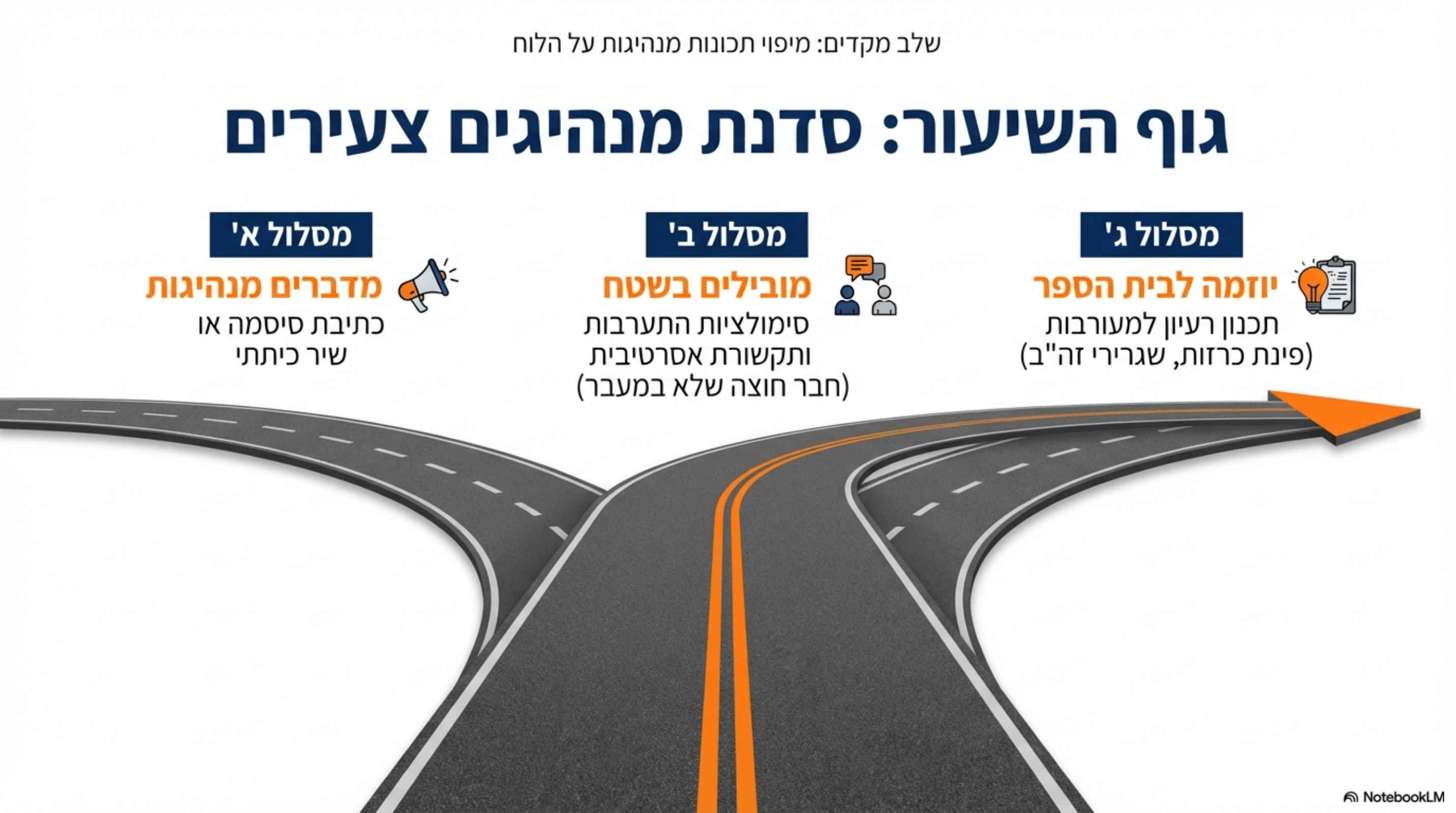

שלב מקדים: מיפוי תכונות מנהיגות על הלוח
גוף השיעור: סדנת מנהיגים צעירים
מסלול א: מדברים מנהיגות – כתיבת סיסמה או שיר כיתתי
מסלול ב: מובילים בשטח - סימולציית  התערבות ותקשורת אסרטיבית (חבר חוצה שלא במעבר)
מסלול ג: יוזמה בית ספרית – תכנון רעיון למעורבות (פינת כרזות, שגרירי זה"ב)